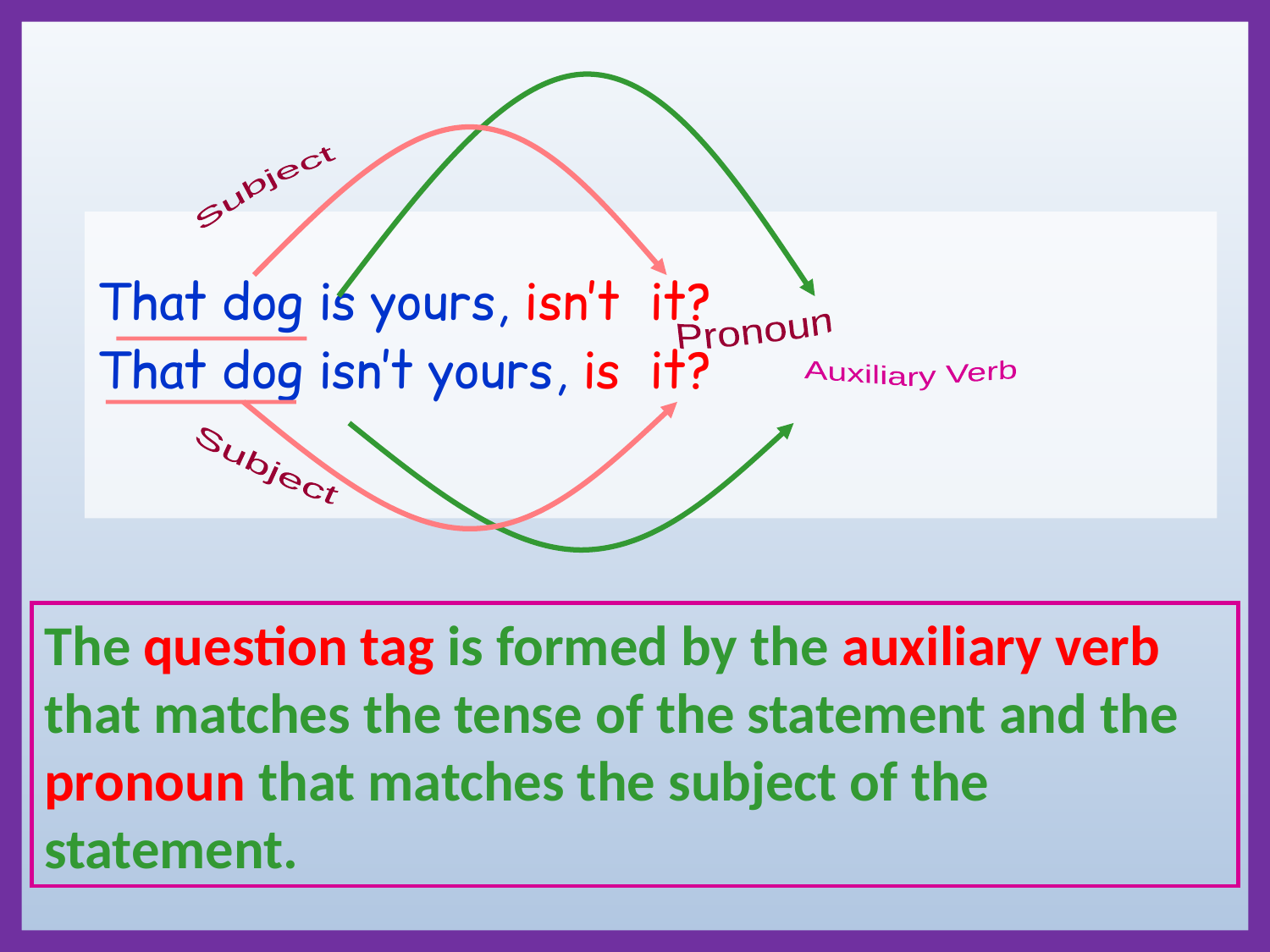

Subject

That dog is yours, isn’t  it?
That dog isn’t yours, is  it?
Pronoun

Auxiliary Verb

Subject
The question tag is formed by the auxiliary verb that matches the tense of the statement and the pronoun that matches the subject of the statement.